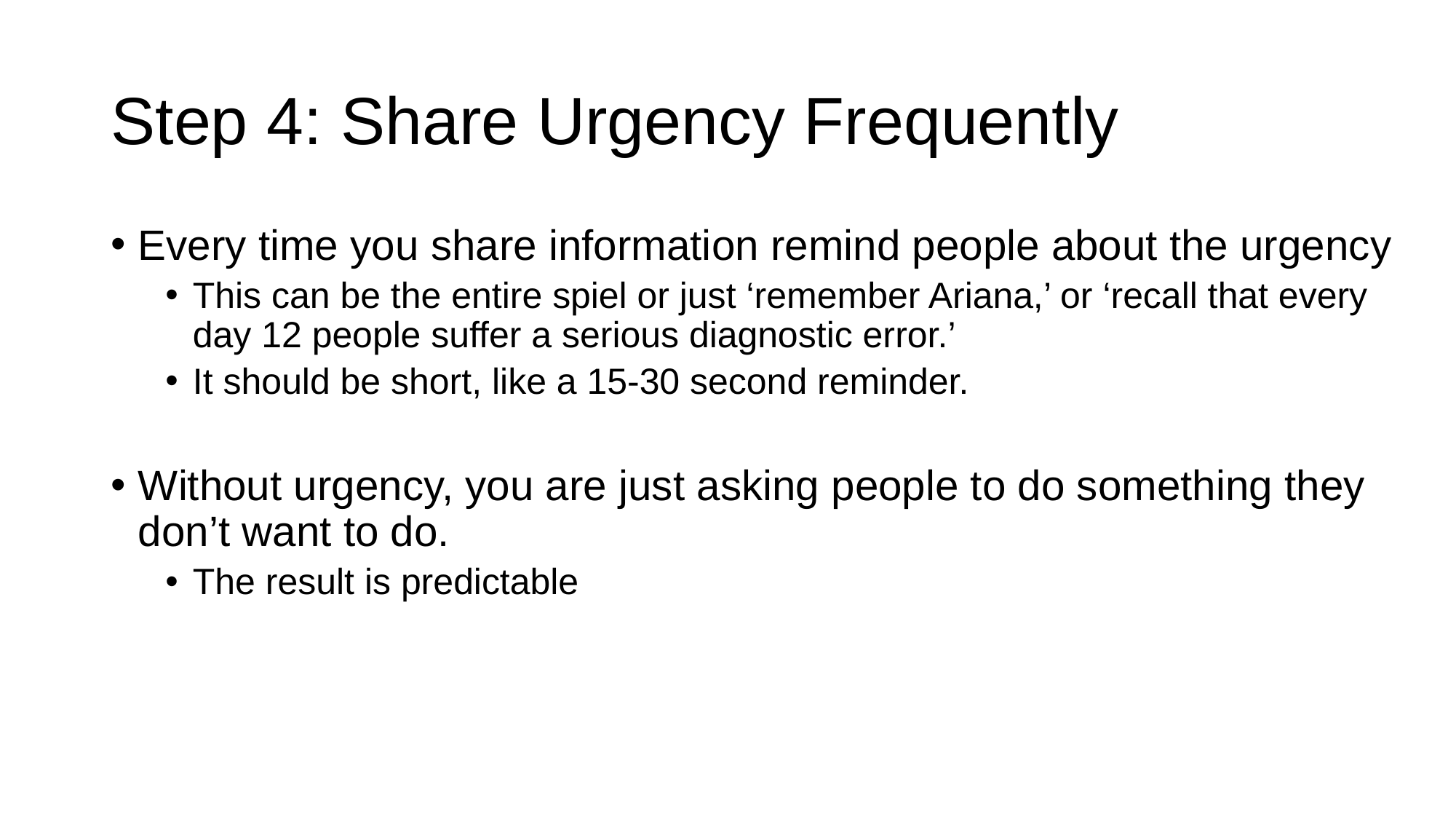

# Step 4: Share Urgency Frequently
Every time you share information remind people about the urgency
This can be the entire spiel or just ‘remember Ariana,’ or ‘recall that every day 12 people suffer a serious diagnostic error.’
It should be short, like a 15-30 second reminder.

Without urgency, you are just asking people to do something they don’t want to do.
The result is predictable